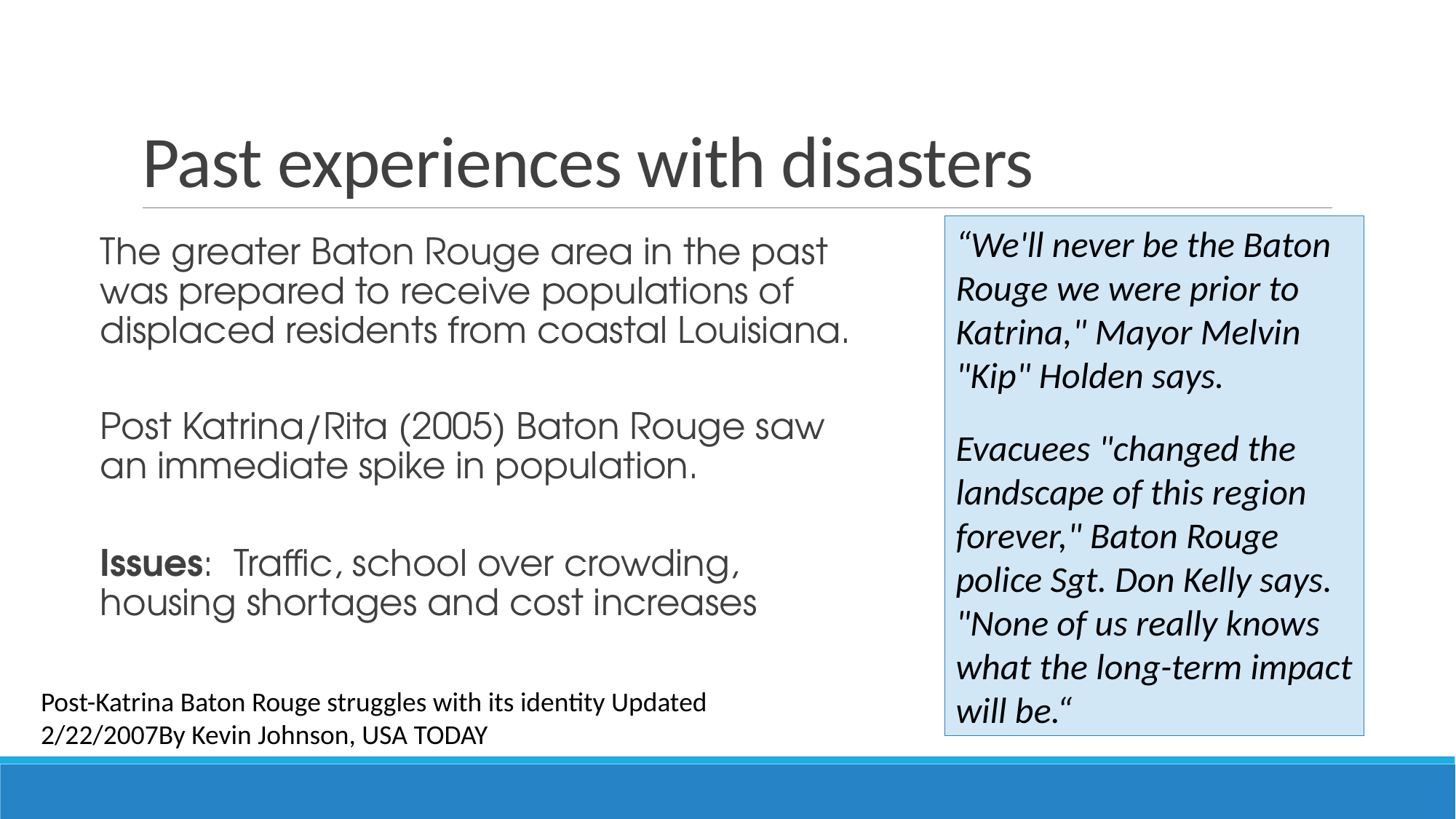

# Past experiences with disasters
“We'll never be the Baton Rouge we were prior to Katrina," Mayor Melvin "Kip" Holden says.

Evacuees "changed the landscape of this region forever," Baton Rouge police Sgt. Don Kelly says. "None of us really knows what the long-term impact will be.“
The greater Baton Rouge area in the past was prepared to receive populations of displaced residents from coastal Louisiana.

Post Katrina/Rita (2005) Baton Rouge saw an immediate spike in population.

Issues:  Traffic, school over crowding, housing shortages and cost increases

Post-Katrina Baton Rouge struggles with its identity Updated 2/22/2007By Kevin Johnson, USA TODAY